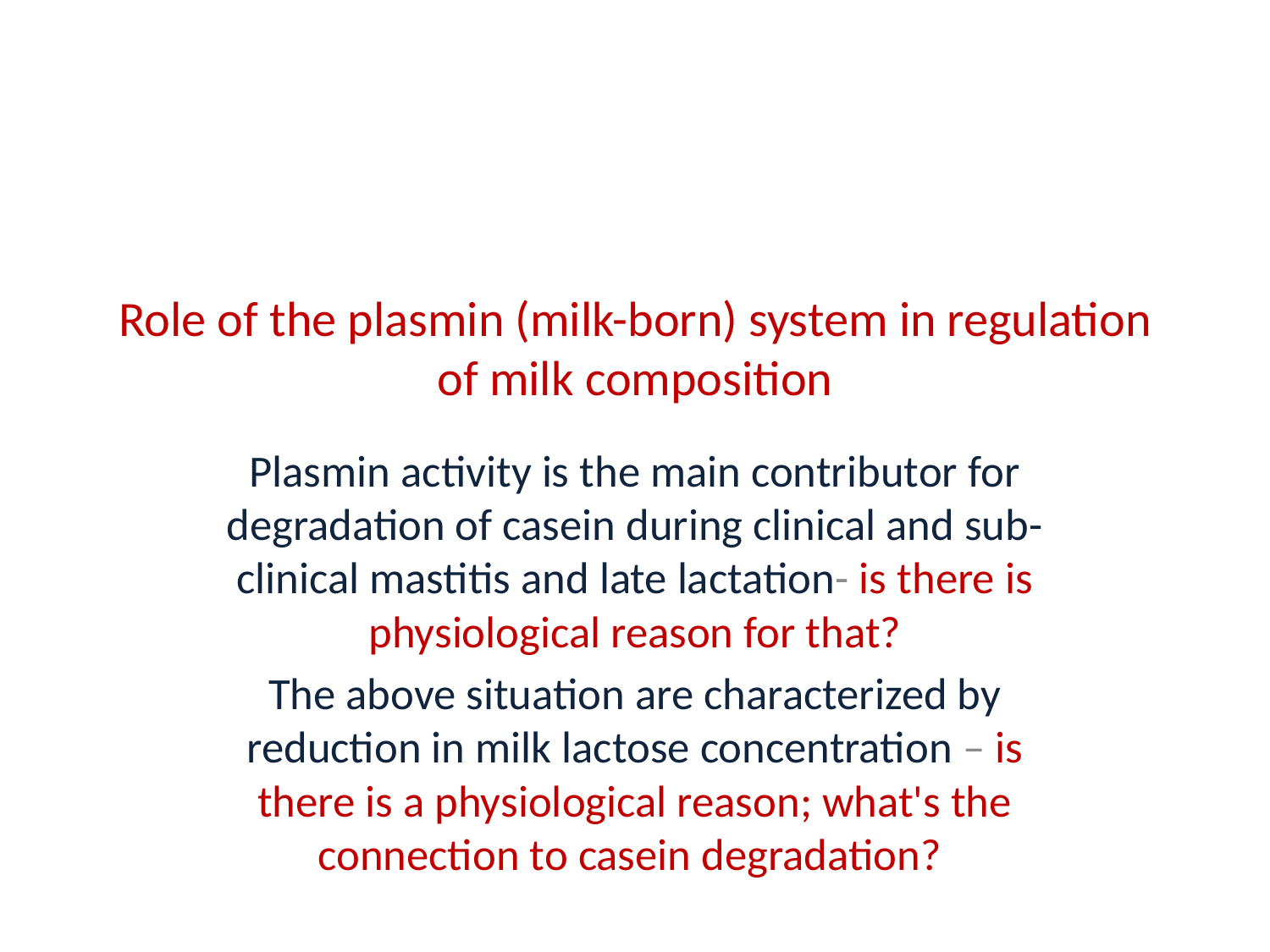

# Role of the plasmin (milk-born) system in regulation of milk composition
Plasmin activity is the main contributor for degradation of casein during clinical and sub-clinical mastitis and late lactation- is there is physiological reason for that?
The above situation are characterized by reduction in milk lactose concentration – is there is a physiological reason; what's the connection to casein degradation?